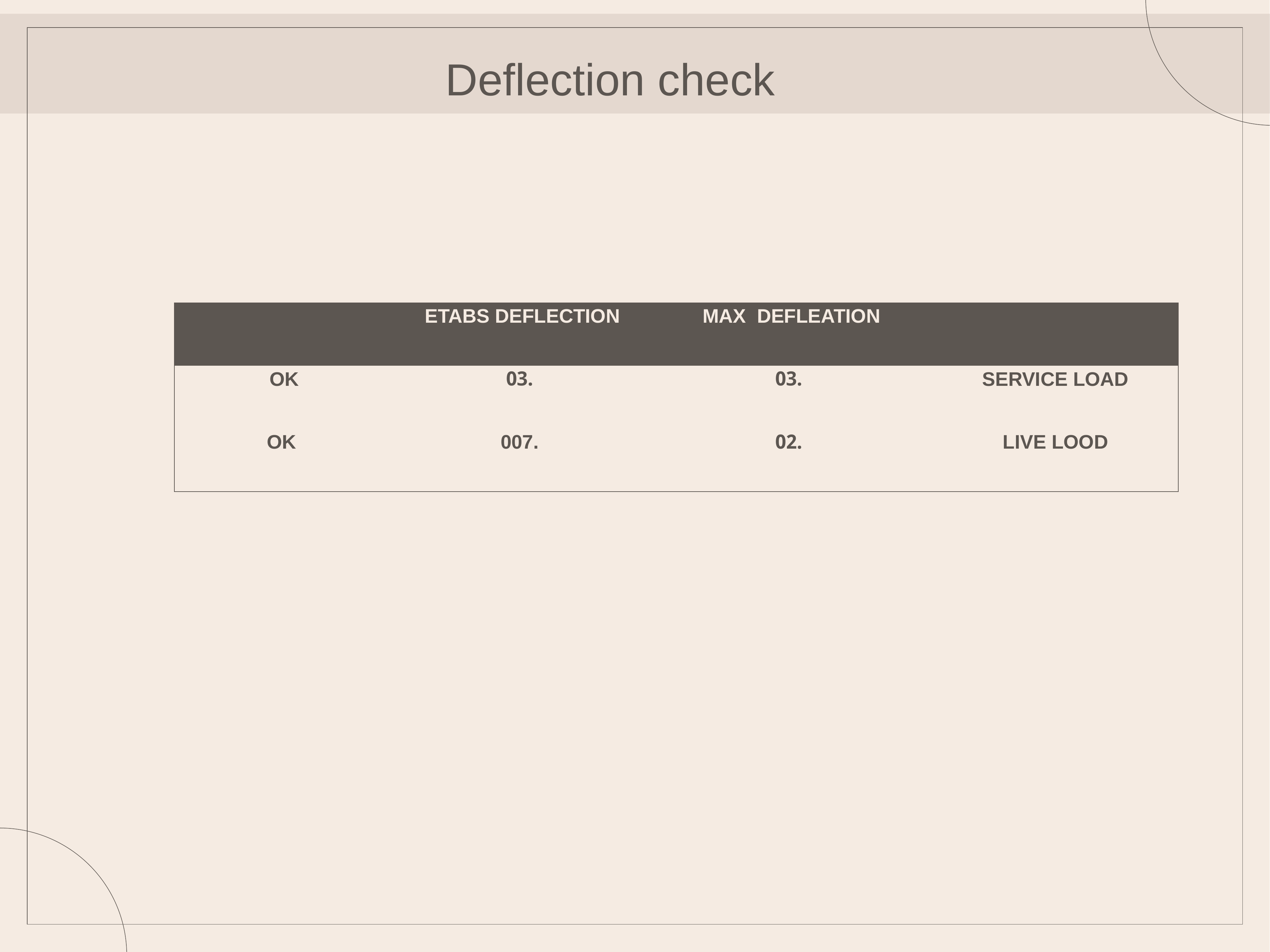

# Deflection check

|  | ETABS DEFLECTION | MAX DEFLEATION |  |
| --- | --- | --- | --- |
| OK | .03 | .03 | SERVICE LOAD |
| OK | .007 | .02 | LIVE LOOD |